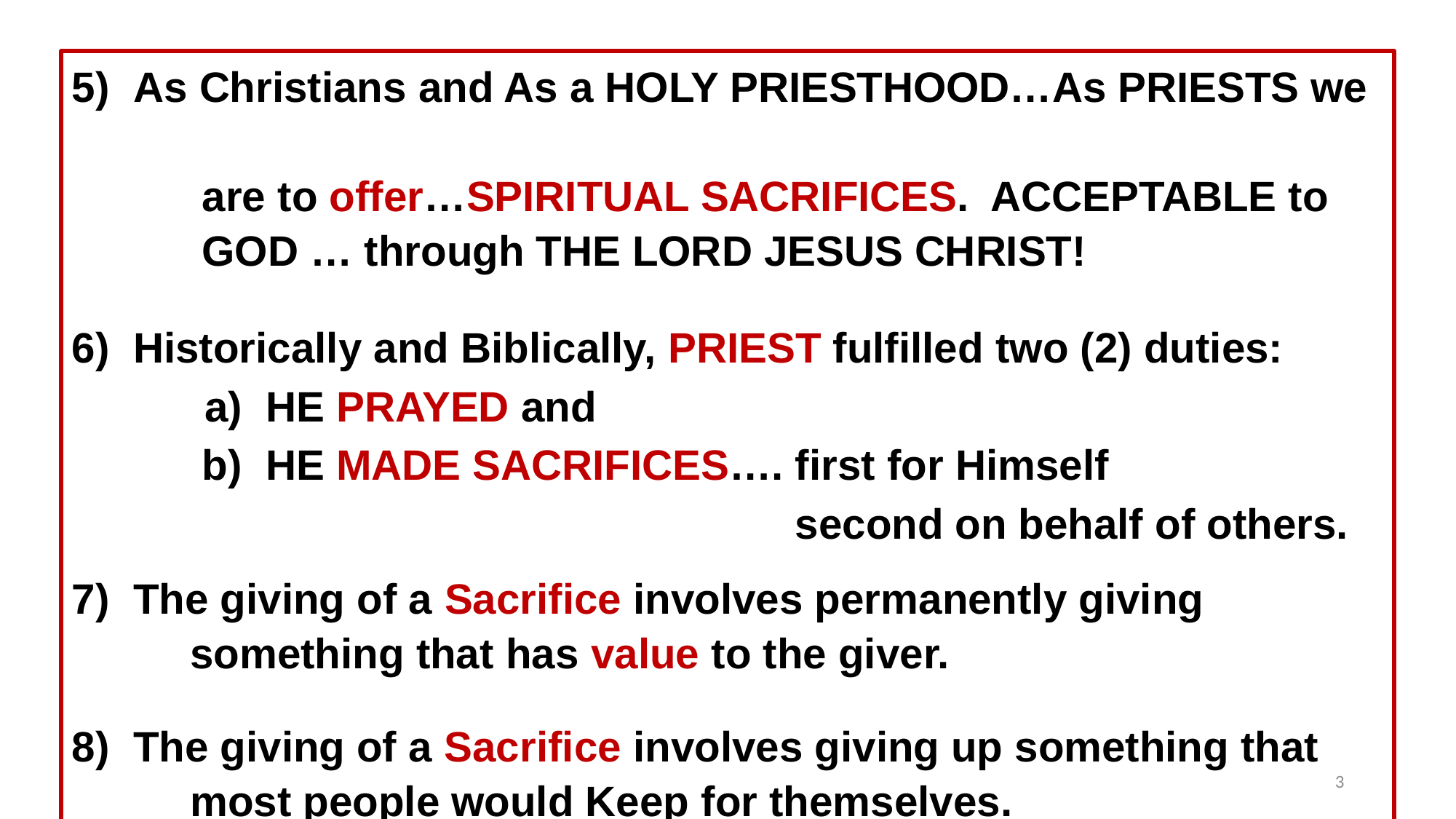

As Christians and As a HOLY PRIESTHOOD…As PRIESTS we
           are to offer…SPIRITUAL SACRIFICES.  ACCEPTABLE to
           GOD … through THE LORD JESUS CHRIST!

6)  Historically and Biblically, PRIEST fulfilled two (2) duties:
     	  a)  HE PRAYED and
           b)  HE MADE SACRIFICES…. first for Himself
					               second on behalf of others.

7)  The giving of a Sacrifice involves permanently giving
          something that has value to the giver.

The giving of a Sacrifice involves giving up something that
          most people would Keep for themselves.
3